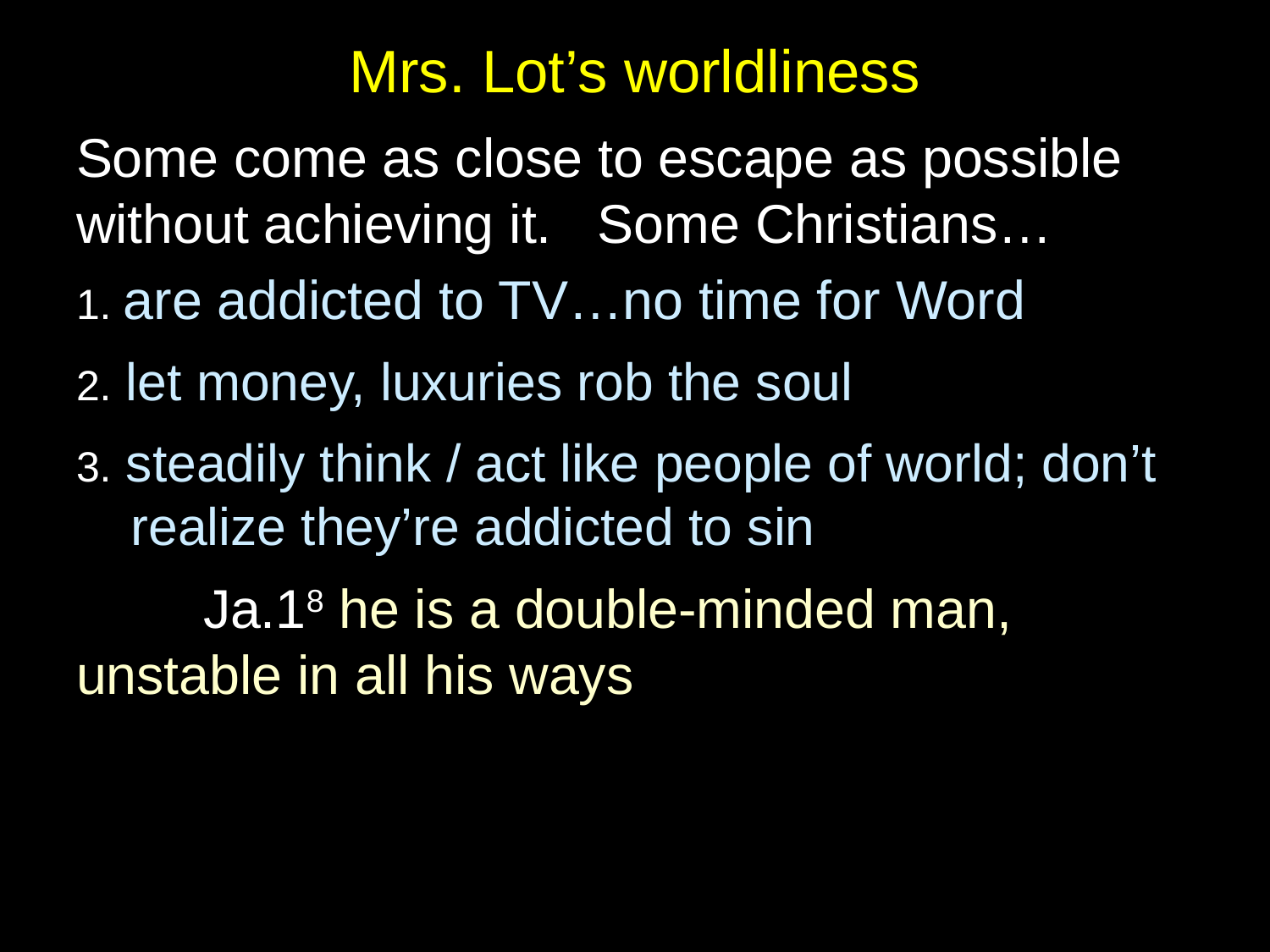

# Mrs. Lot’s worldliness
Some come as close to escape as possible without achieving it.   Some Christians…
1. are addicted to TV…no time for Word
2. let money, luxuries rob the soul
3. steadily think / act like people of world; don’t realize they’re addicted to sin
	Ja.18 he is a double-minded man, 	unstable in all his ways